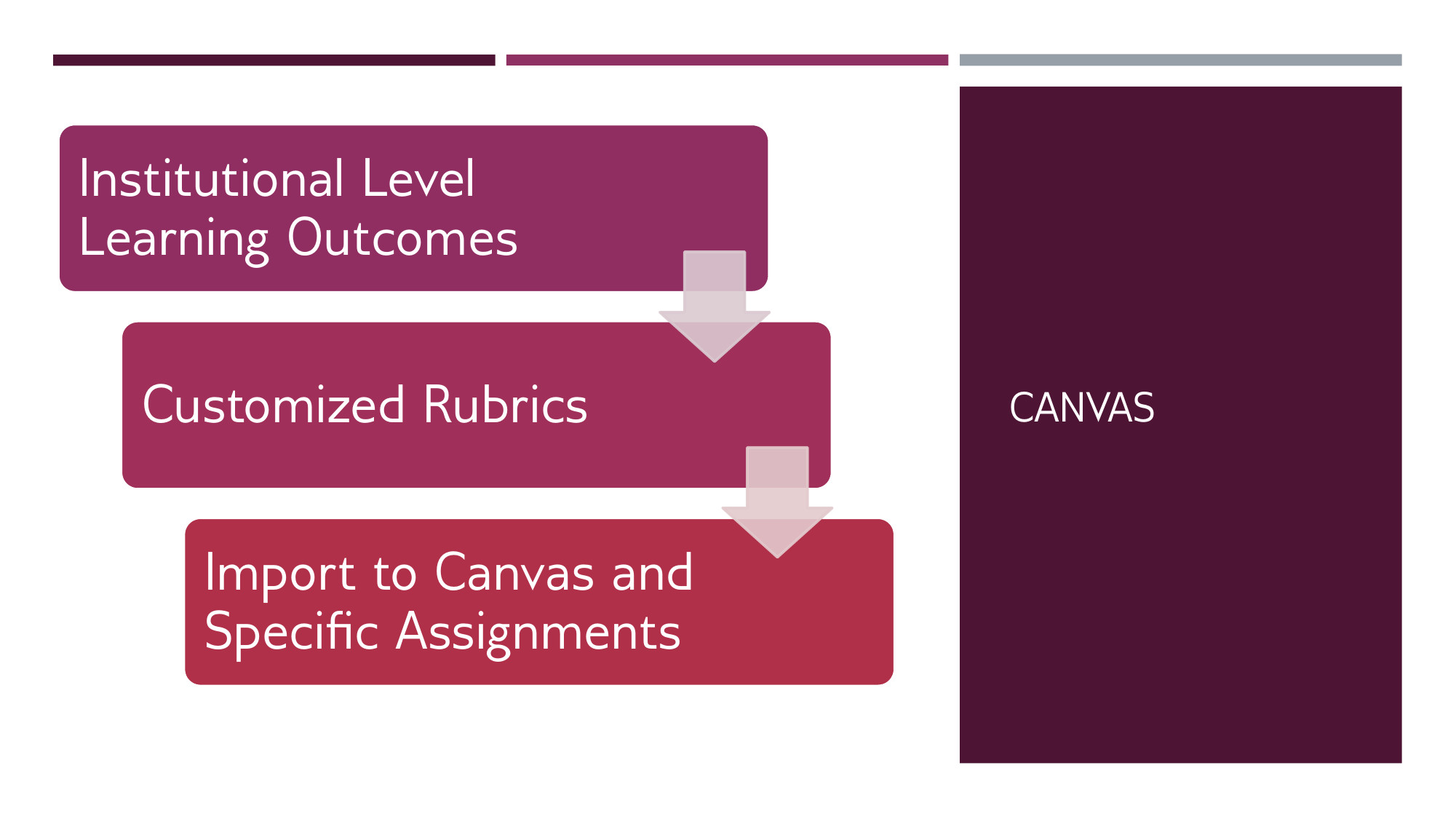

Institutional Level Learning Outcomes

Customized Rubrics

Import to Canvas and Specific Assignments
# CANVAS